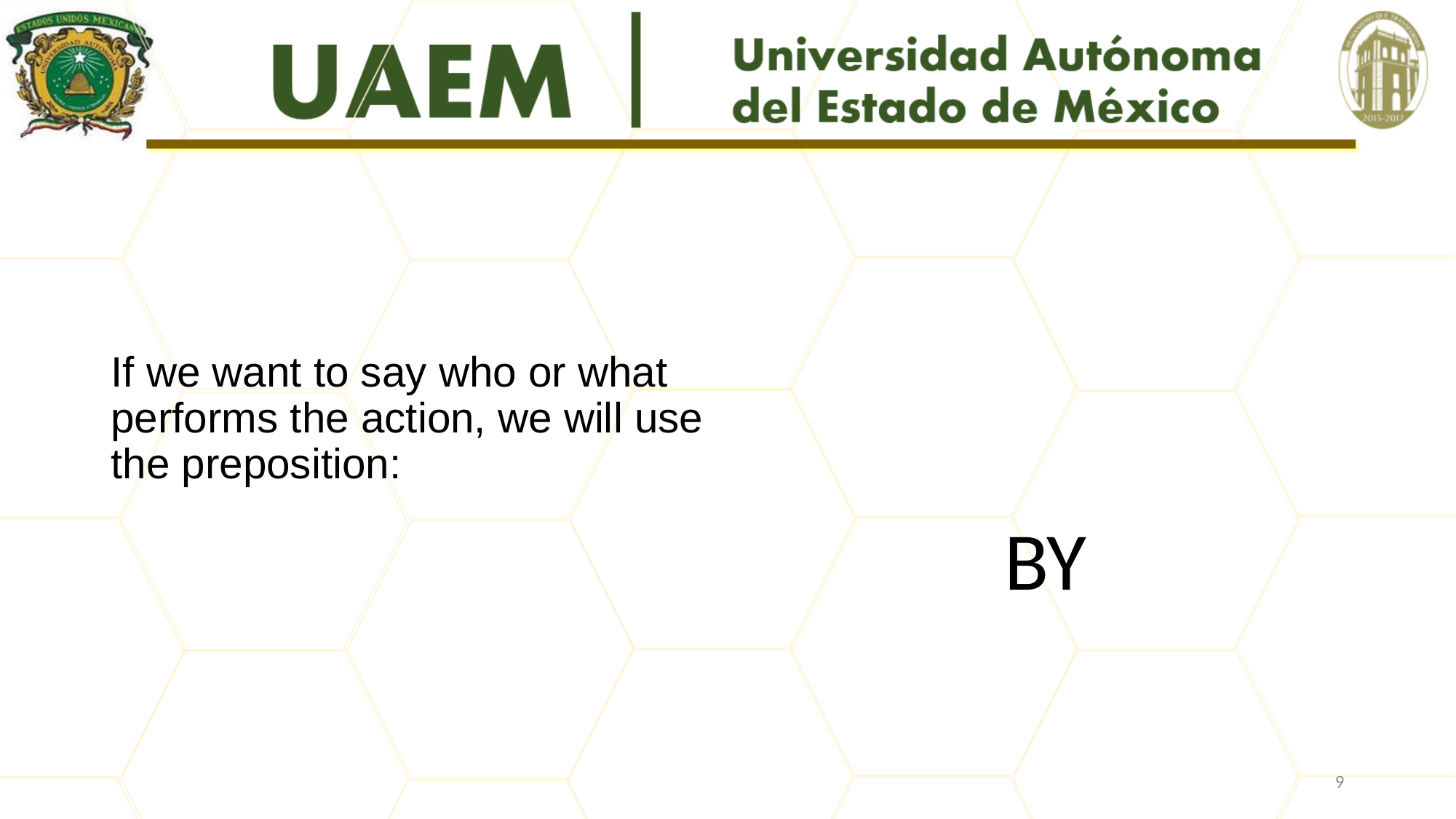

#

If we want to say who or what performs the action, we will use the preposition:

BY
9